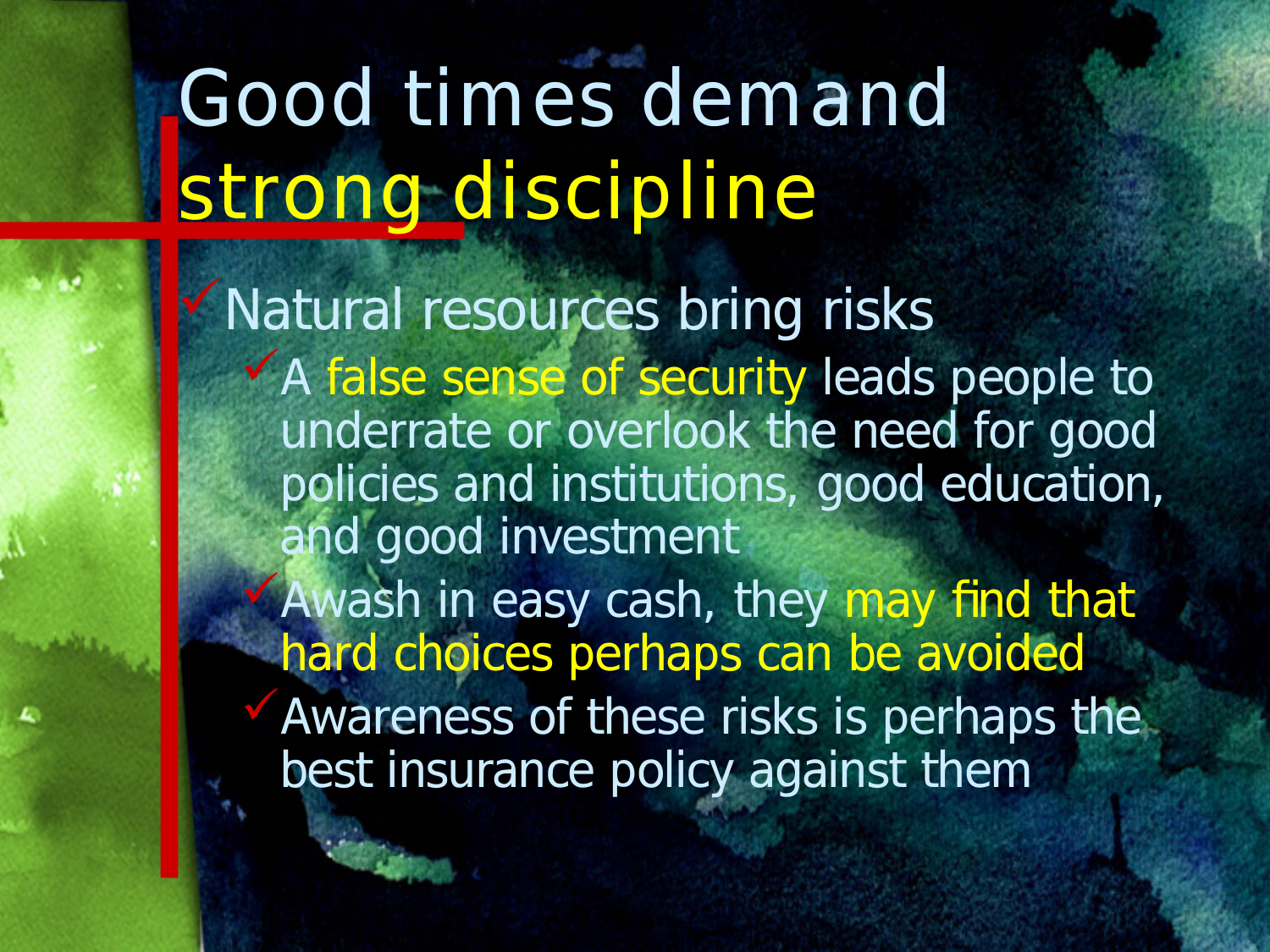

# Good times demand strong discipline

Natural resources bring risks
A false sense of security leads people to underrate or overlook the need for good policies and institutions, good education, and good investment
Awash in easy cash, they may find that hard choices perhaps can be avoided
Awareness of these risks is perhaps the best insurance policy against them